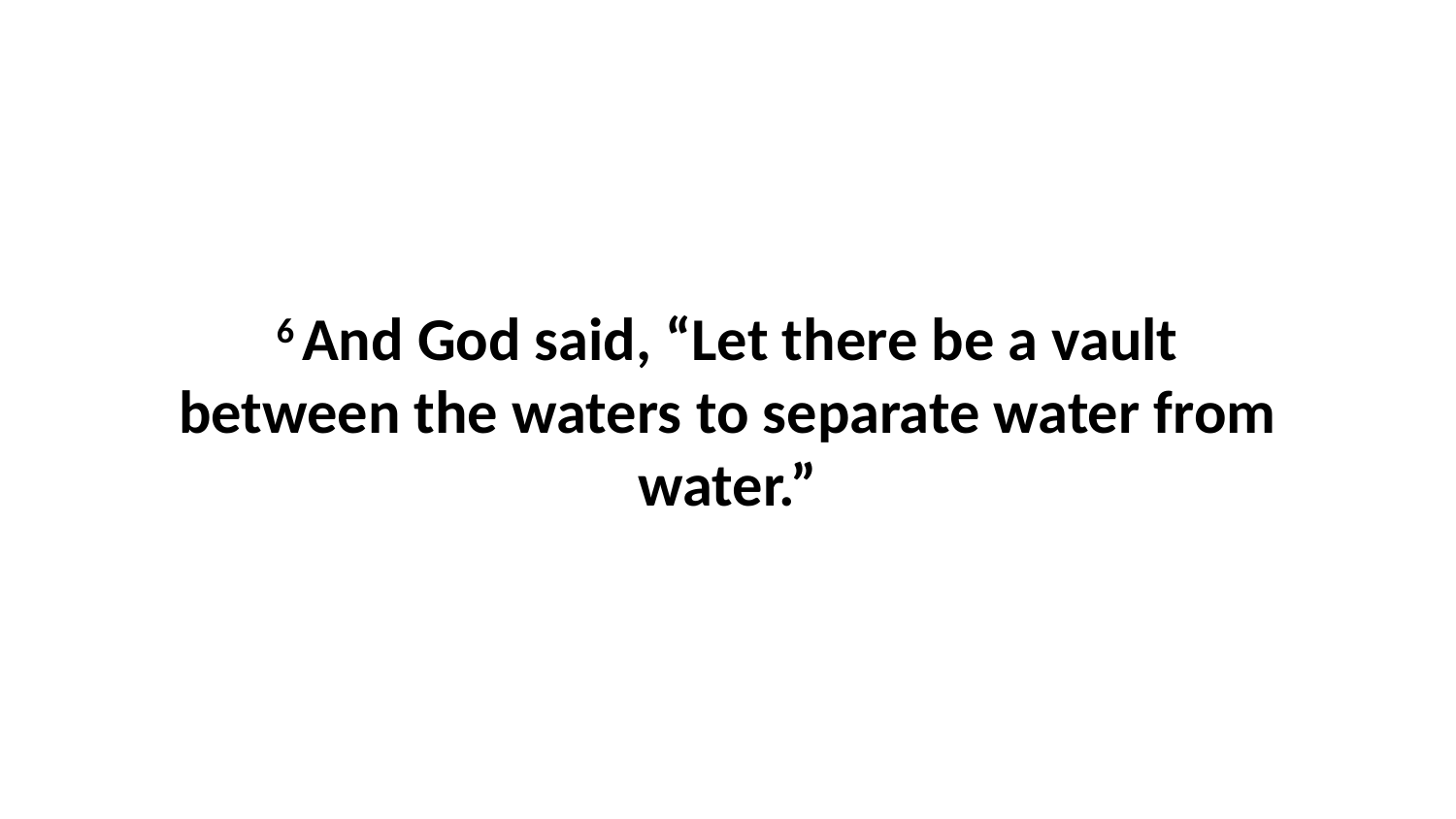

6 And God said, “Let there be a vault between the waters to separate water from water.”